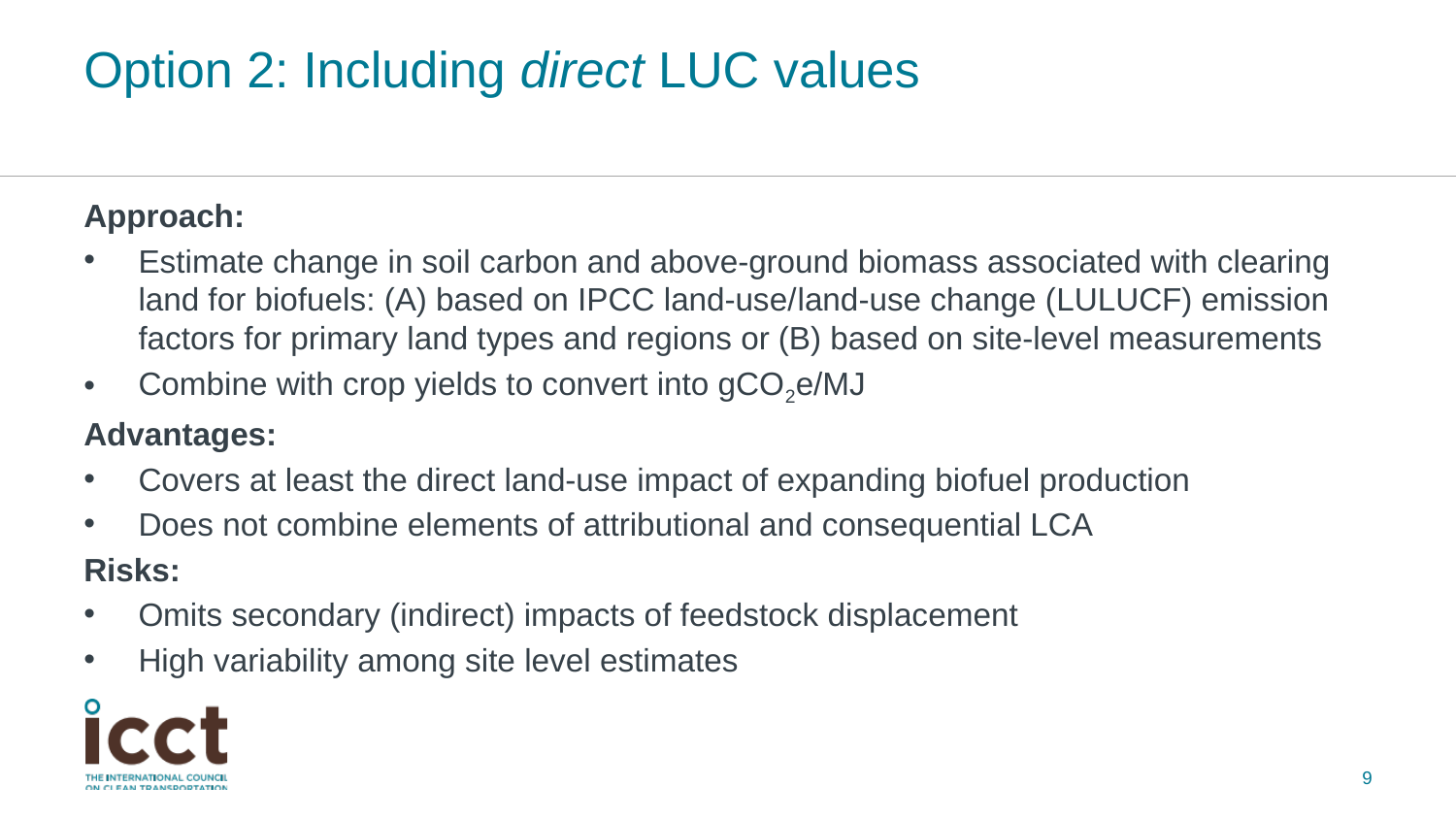

# Option 2: Including direct LUC values
Approach:
Estimate change in soil carbon and above-ground biomass associated with clearing land for biofuels: (A) based on IPCC land-use/land-use change (LULUCF) emission factors for primary land types and regions or (B) based on site-level measurements
Combine with crop yields to convert into gCO2e/MJ
Advantages:
Covers at least the direct land-use impact of expanding biofuel production
Does not combine elements of attributional and consequential LCA
Risks:
Omits secondary (indirect) impacts of feedstock displacement
High variability among site level estimates

9